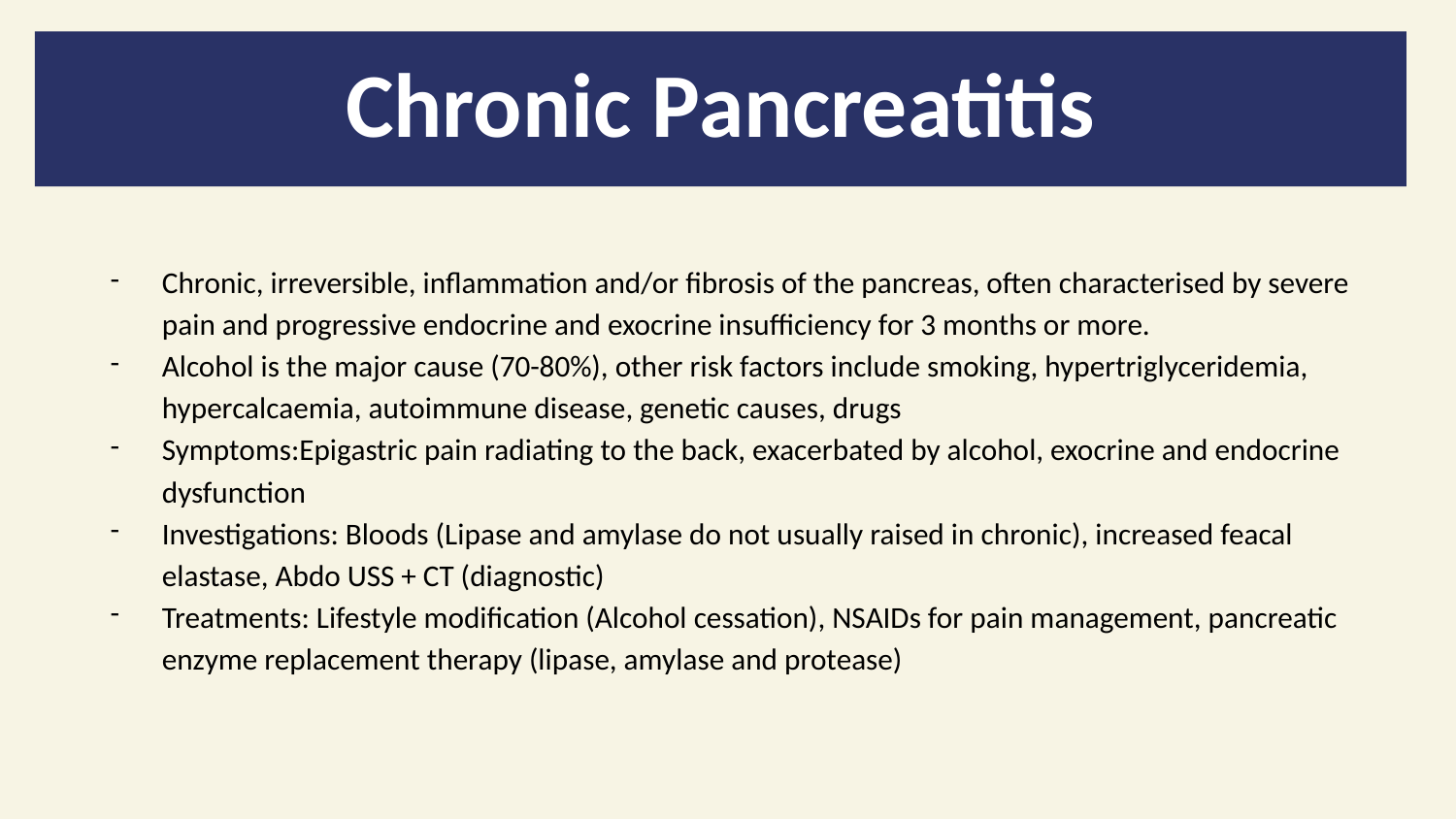

# Chronic Pancreatitis
Chronic, irreversible, inflammation and/or fibrosis of the pancreas, often characterised by severe pain and progressive endocrine and exocrine insufficiency for 3 months or more.
Alcohol is the major cause (70-80%), other risk factors include smoking, hypertriglyceridemia, hypercalcaemia, autoimmune disease, genetic causes, drugs
Symptoms:Epigastric pain radiating to the back, exacerbated by alcohol, exocrine and endocrine dysfunction
Investigations: Bloods (Lipase and amylase do not usually raised in chronic), increased feacal elastase, Abdo USS + CT (diagnostic)
Treatments: Lifestyle modification (Alcohol cessation), NSAIDs for pain management, pancreatic enzyme replacement therapy (lipase, amylase and protease)